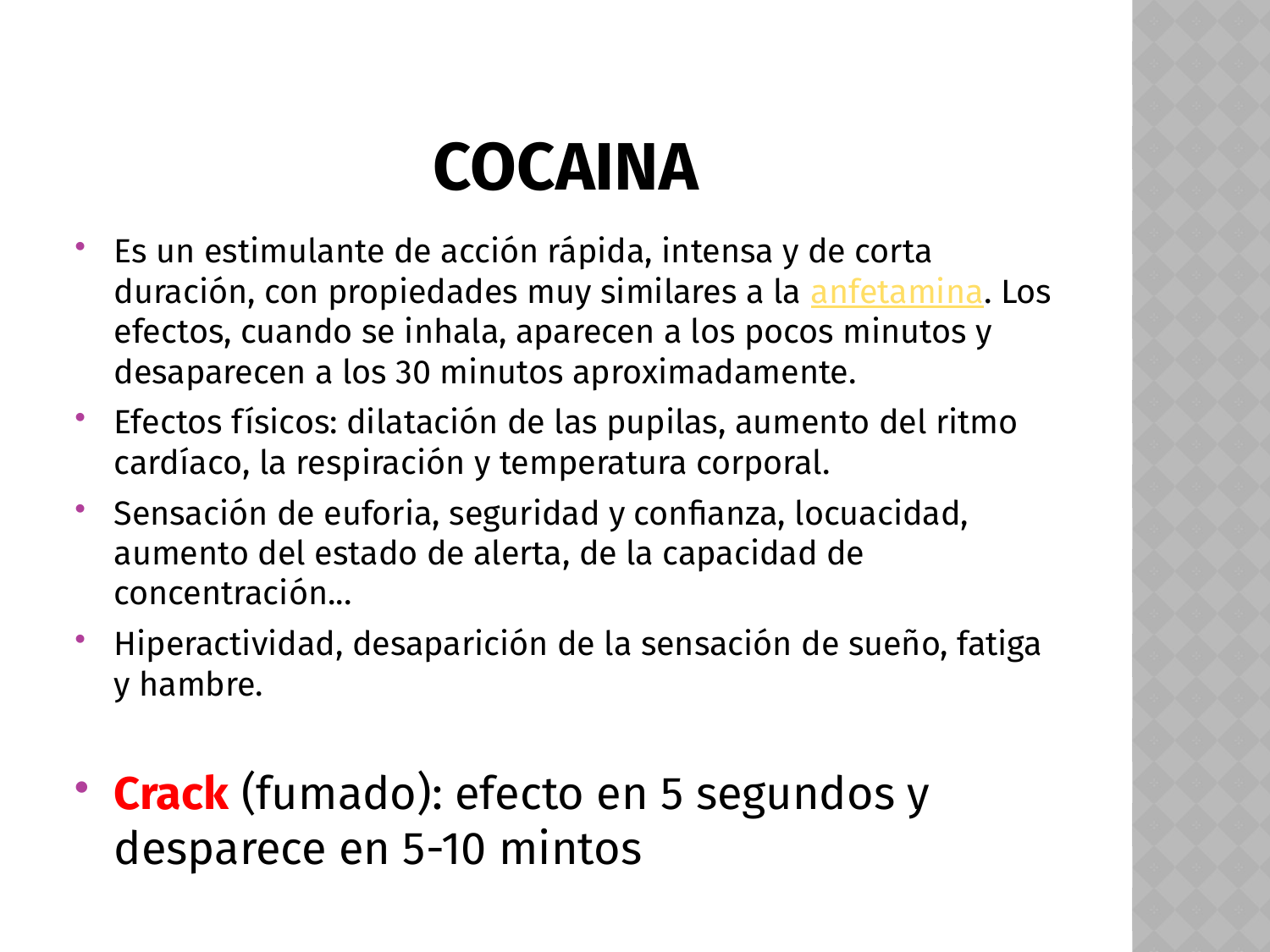

# cocaina
Es un estimulante de acción rápida, intensa y de corta duración, con propiedades muy similares a la anfetamina. Los efectos, cuando se inhala, aparecen a los pocos minutos y desaparecen a los 30 minutos aproximadamente.
Efectos físicos: dilatación de las pupilas, aumento del ritmo cardíaco, la respiración y temperatura corporal.
Sensación de euforia, seguridad y confianza, locuacidad, aumento del estado de alerta, de la capacidad de concentración...
Hiperactividad, desaparición de la sensación de sueño, fatiga y hambre.

Crack (fumado): efecto en 5 segundos y desparece en 5-10 mintos